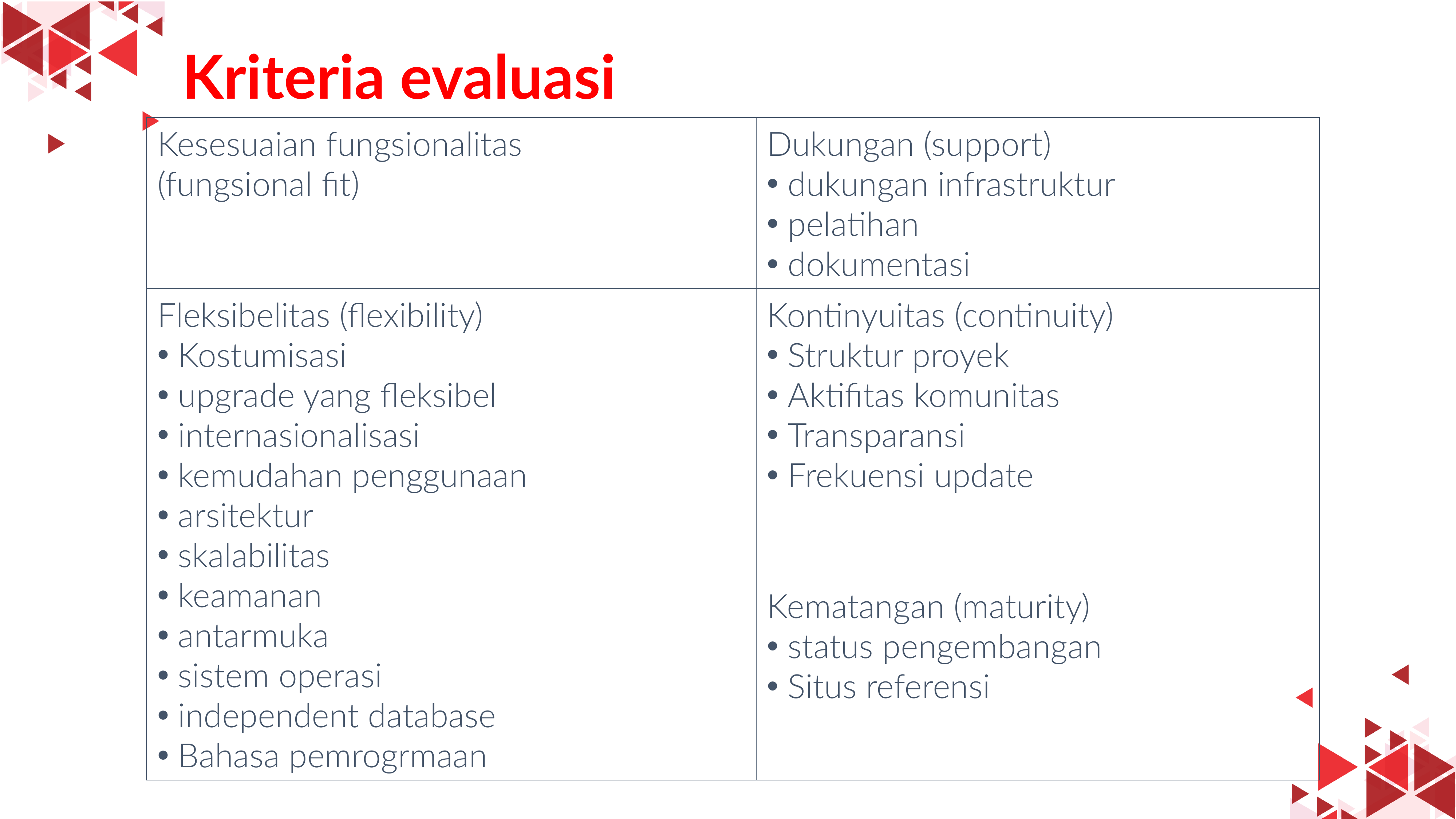

#
Kriteria evaluasi
| Kesesuaian fungsionalitas (fungsional fit) | Dukungan (support) dukungan infrastruktur pelatihan dokumentasi |
| --- | --- |
| Fleksibelitas (flexibility) Kostumisasi upgrade yang fleksibel internasionalisasi kemudahan penggunaan arsitektur skalabilitas keamanan antarmuka sistem operasi independent database Bahasa pemrogrmaan | Kontinyuitas (continuity) Struktur proyek Aktifitas komunitas Transparansi Frekuensi update |
|  | Kematangan (maturity) status pengembangan Situs referensi |